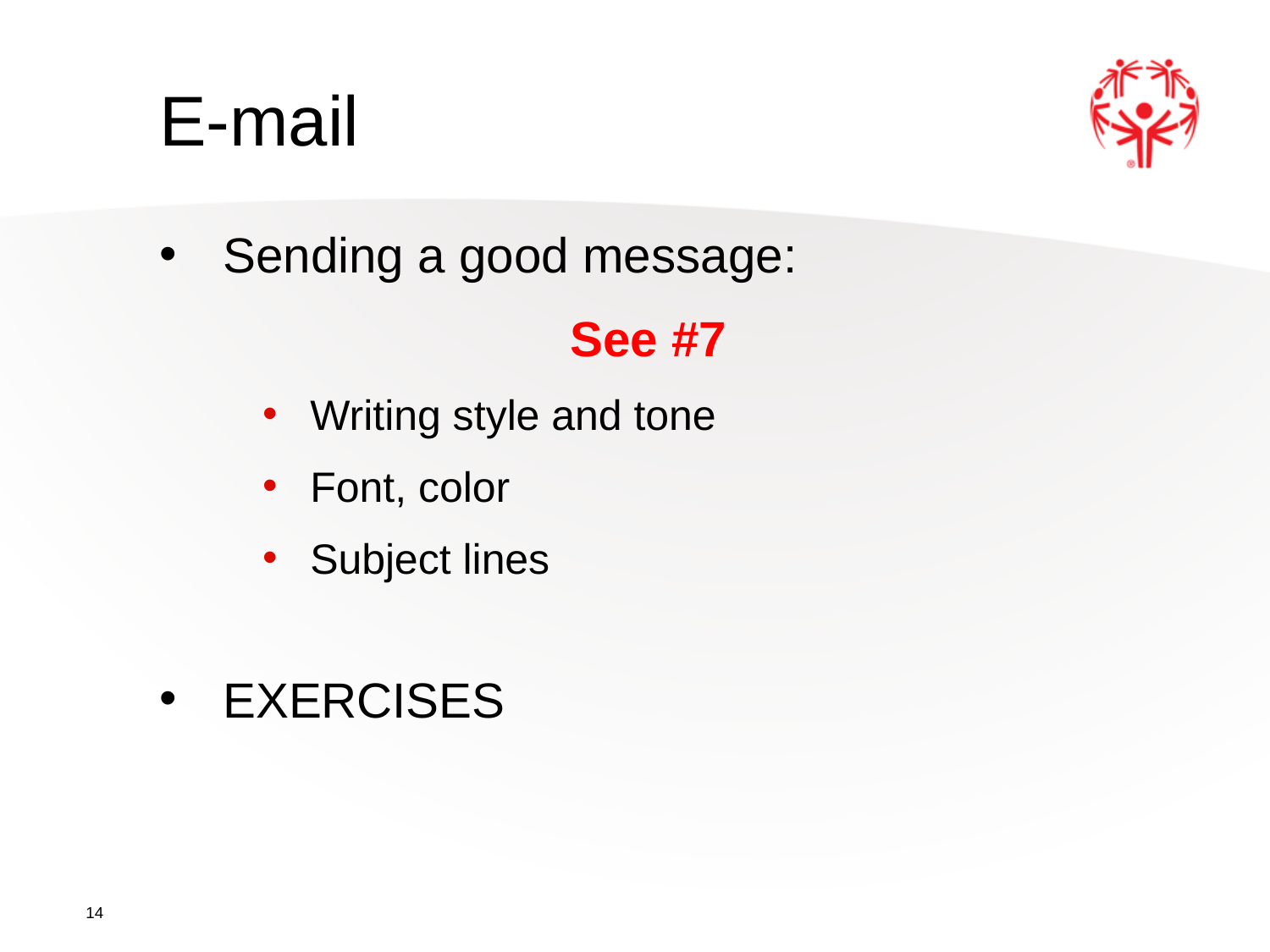

E-mail
Sending a good message:
See #7
Writing style and tone
Font, color
Subject lines

EXERCISES

14